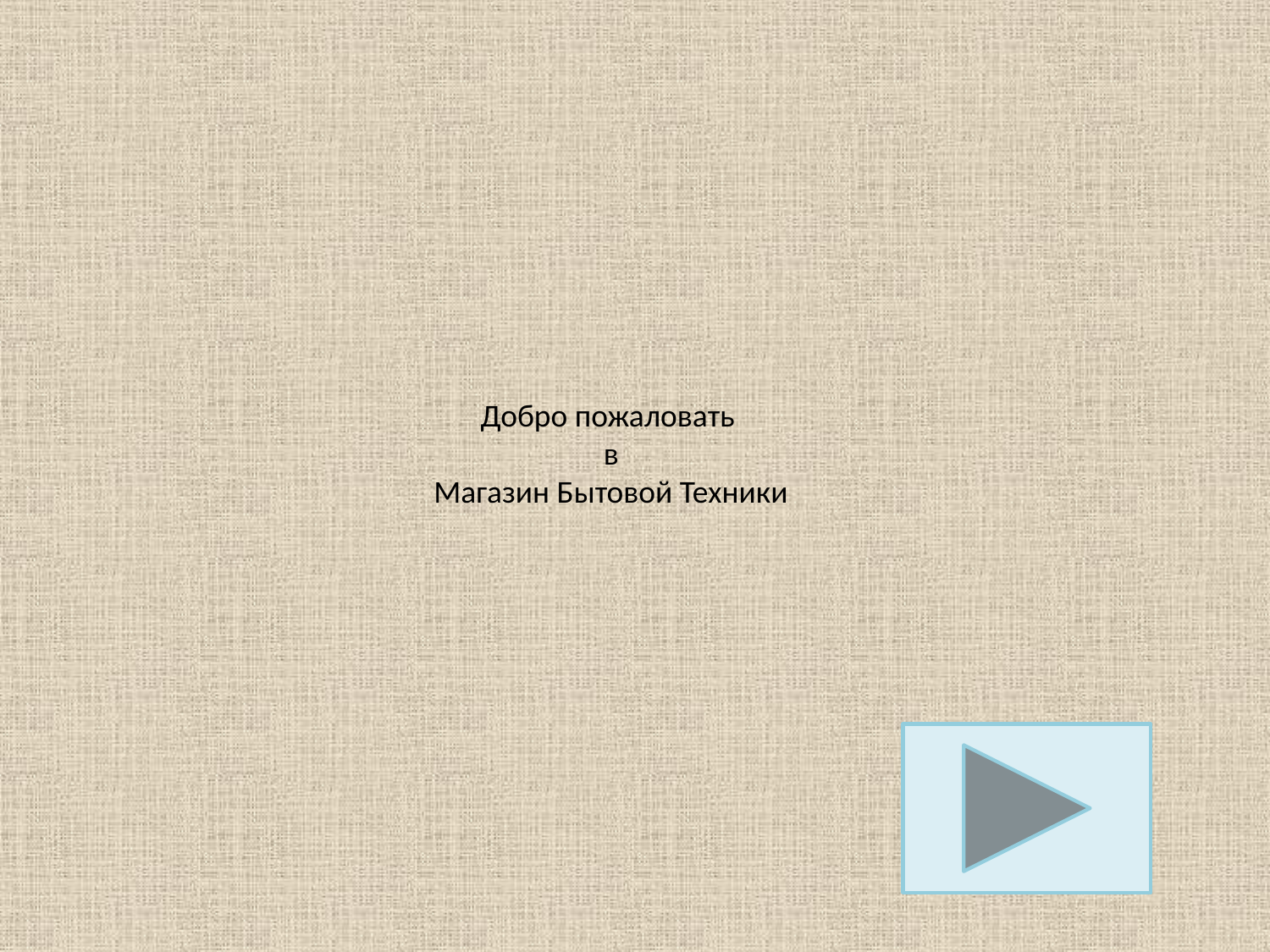

# Добро пожаловать в Магазин Бытовой Техники